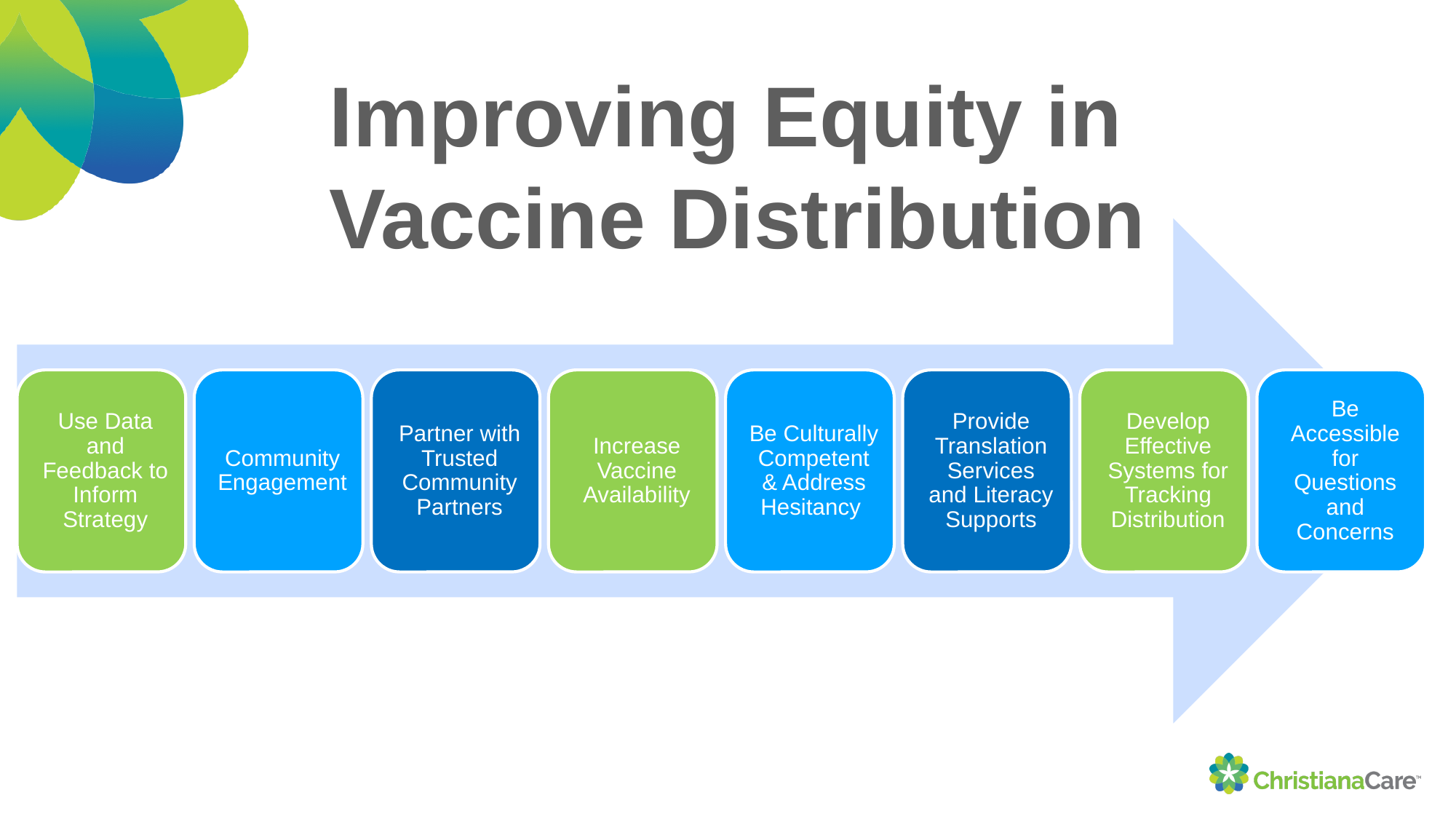

# Improving Equity in Vaccine Distribution
Use Data and Feedback to Inform Strategy
Community Engagement
Partner with Trusted Community Partners
Increase Vaccine Availability
Be Culturally Competent & Address Hesitancy
Provide Translation Services and Literacy Supports
Develop Effective Systems for Tracking Distribution
Be Accessible for Questions and Concerns